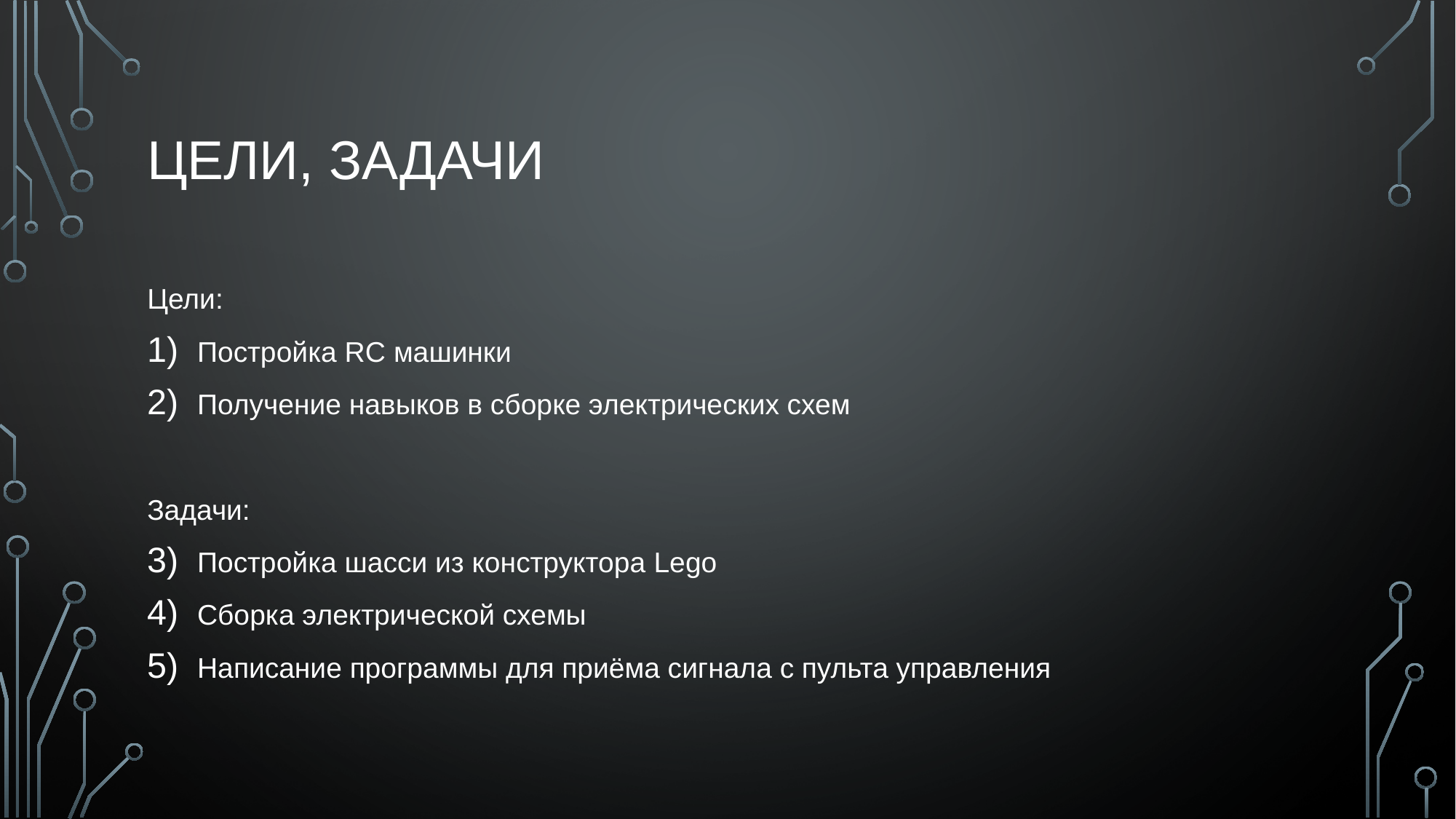

# Цели, задачи
Цели:
Постройка RC машинки
Получение навыков в сборке электрических схем

Задачи:
Постройка шасси из конструктора Lego
Сборка электрической схемы
Написание программы для приёма сигнала с пульта управления